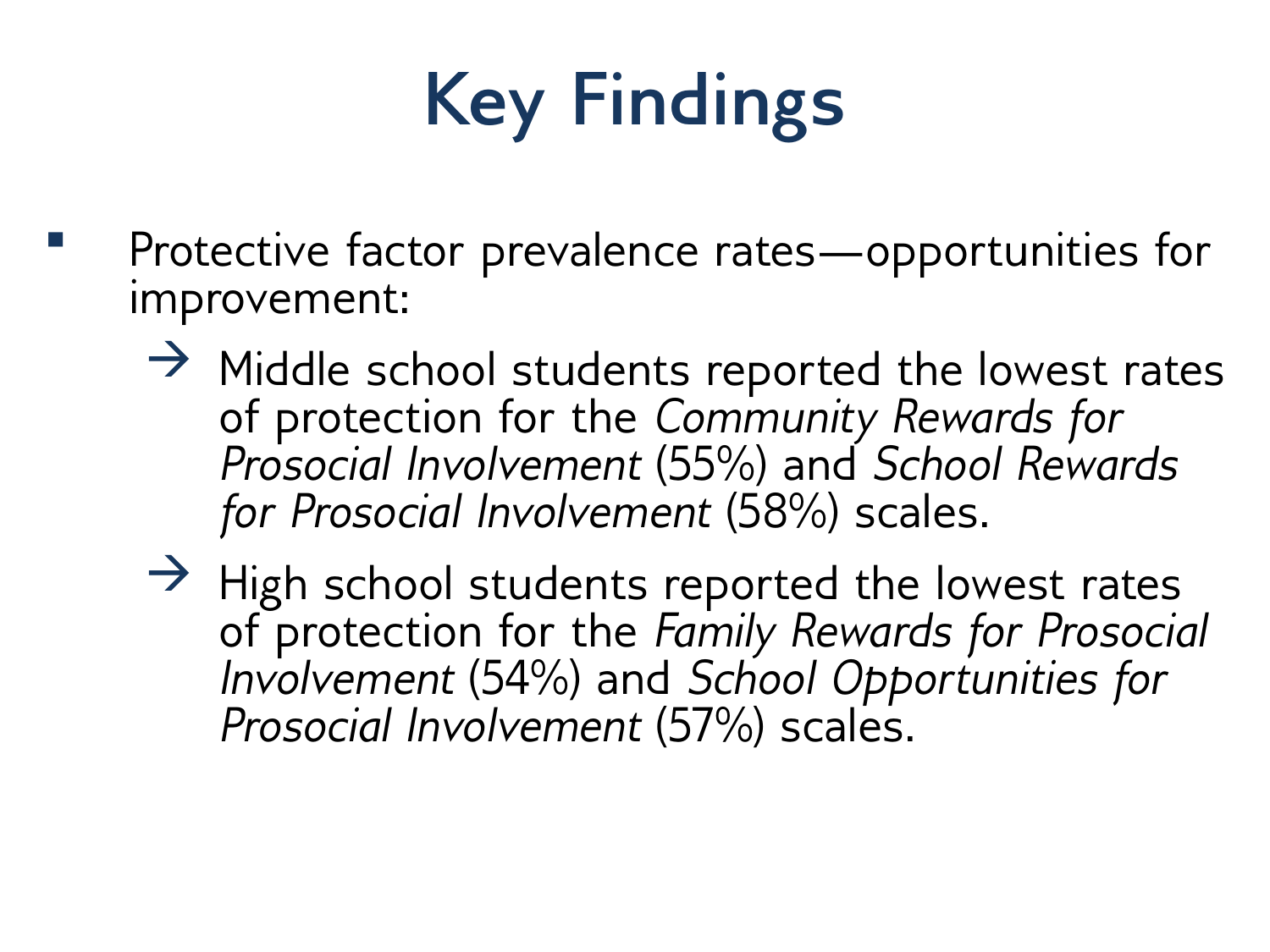

Key Findings
Protective factor prevalence rates—opportunities for improvement:
Middle school students reported the lowest rates of protection for the Community Rewards for Prosocial Involvement (55%) and School Rewards for Prosocial Involvement (58%) scales.
High school students reported the lowest rates of protection for the Family Rewards for Prosocial Involvement (54%) and School Opportunities for Prosocial Involvement (57%) scales.